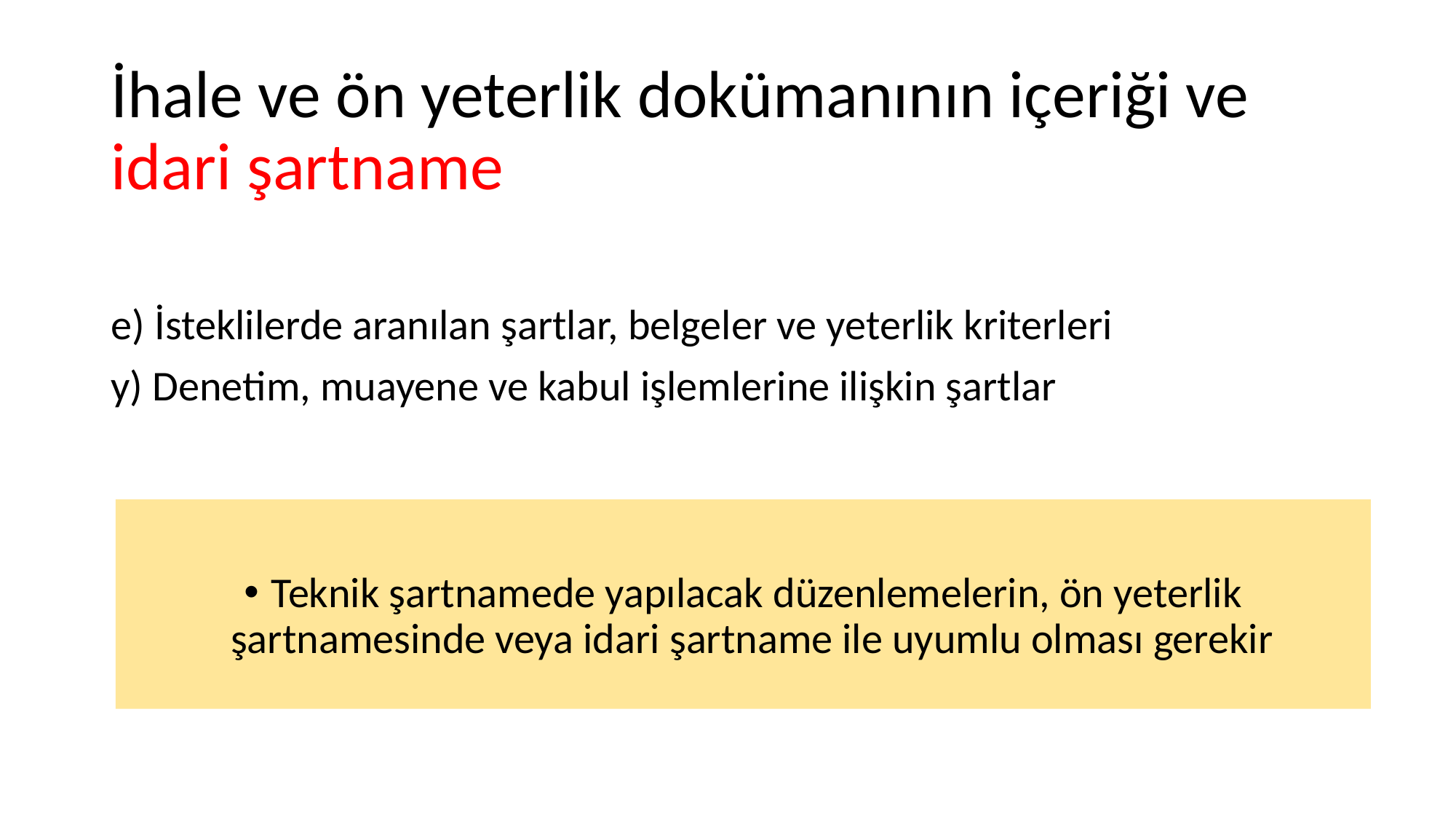

# İhale ve ön yeterlik dokümanının içeriği ve idari şartname
e) İsteklilerde aranılan şartlar, belgeler ve yeterlik kriterleri
y) Denetim, muayene ve kabul işlemlerine ilişkin şartlar

Teknik şartnamede yapılacak düzenlemelerin, ön yeterlik şartnamesinde veya idari şartname ile uyumlu olması gerekir